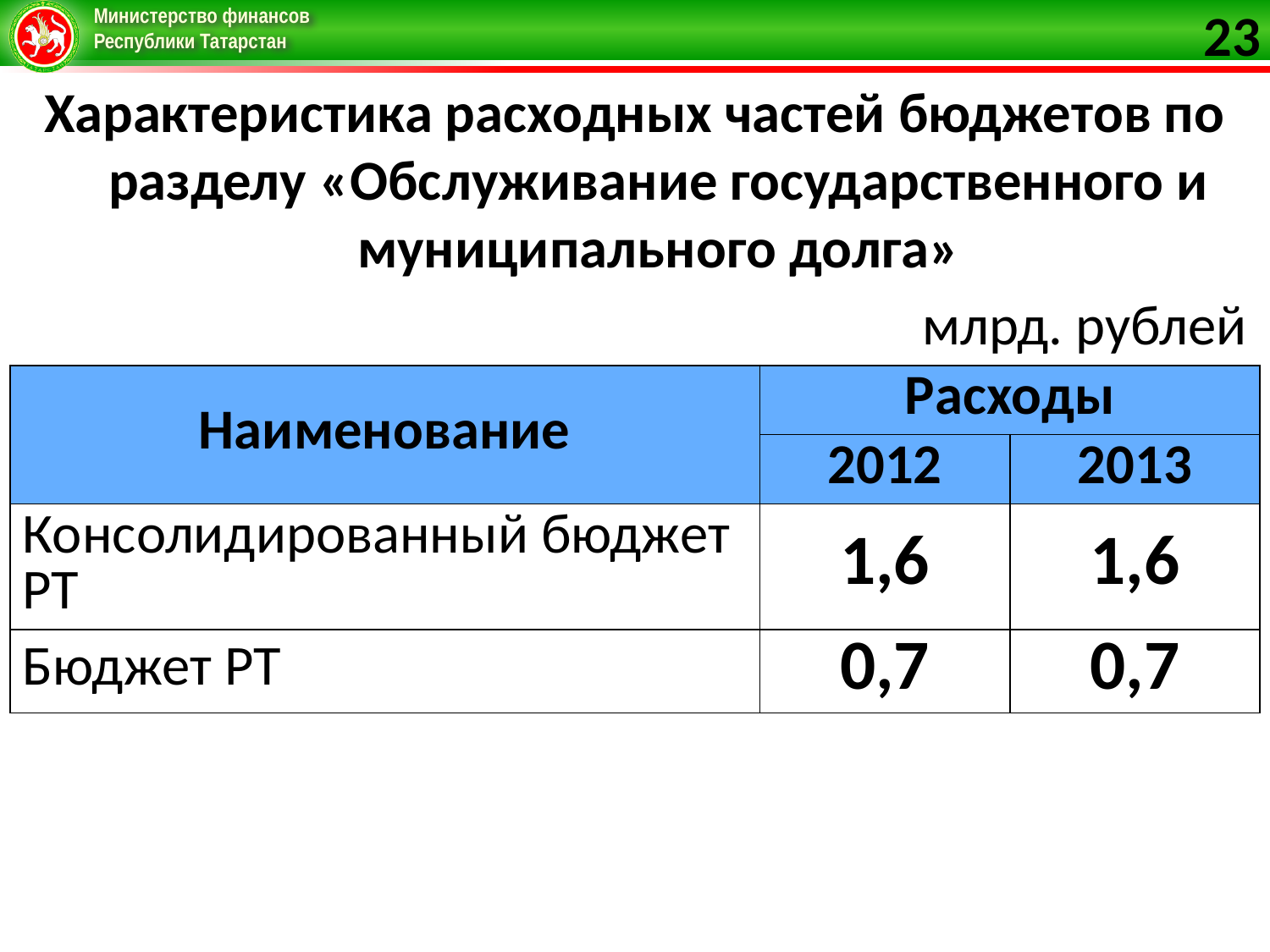

23
Характеристика расходных частей бюджетов по разделу «Обслуживание государственного и муниципального долга»
| млрд. рублей |  |  |
| --- | --- | --- |
| Наименование | Расходы |  |
|  | 2012 | 2013 |
| Консолидированный бюджет РТ | 1,6 | 1,6 |
| Бюджет РТ | 0,7 | 0,7 |